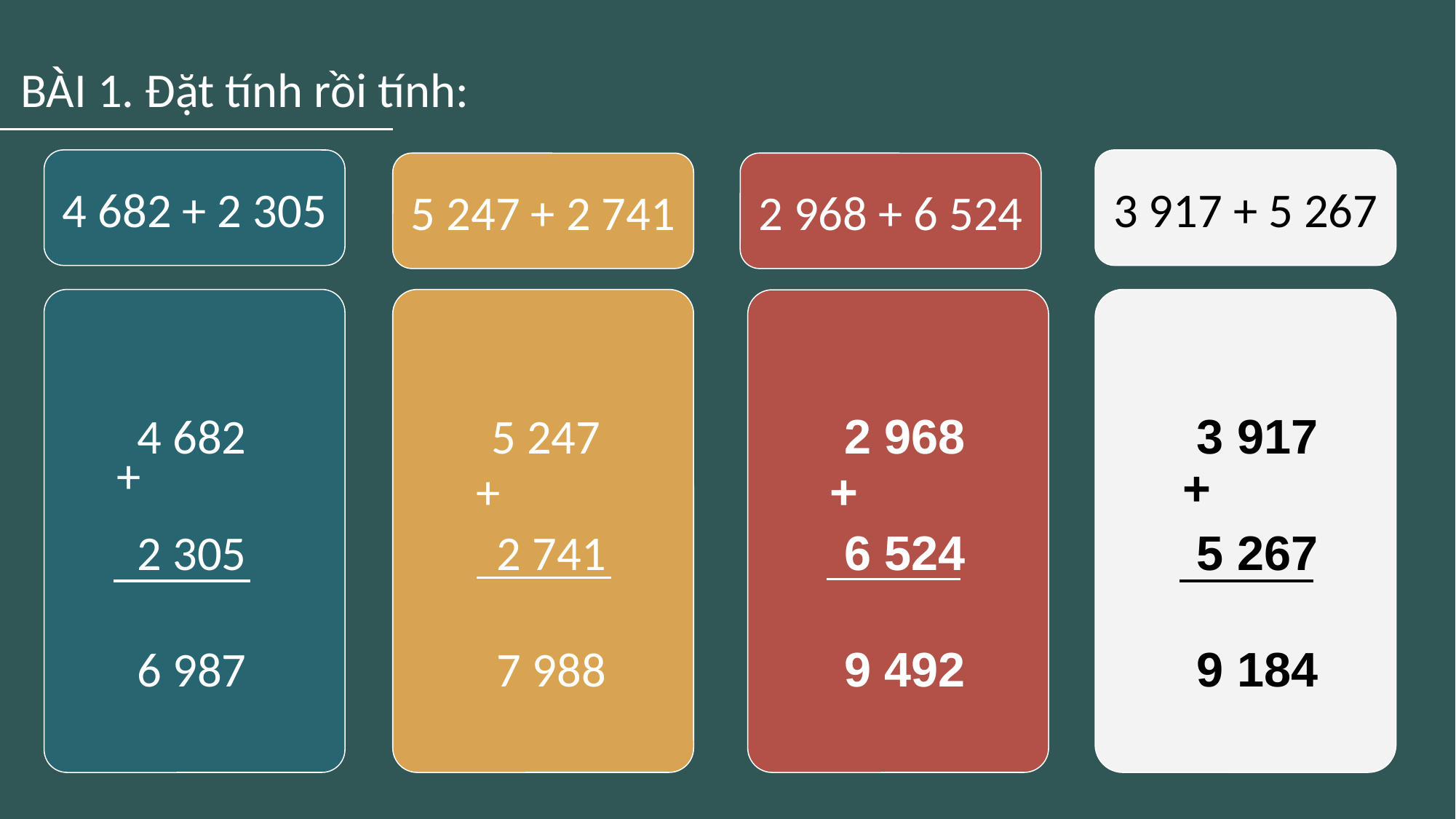

BÀI 1. Đặt tính rồi tính:

3 917 + 5 267

4 682 + 2 305

2 968 + 6 524

5 247 + 2 741

4 682
2 305
6 987
+
5 247
2 741
7 988
+
2 968
6 524
9 492
+
3 917
5 267
9 184

+